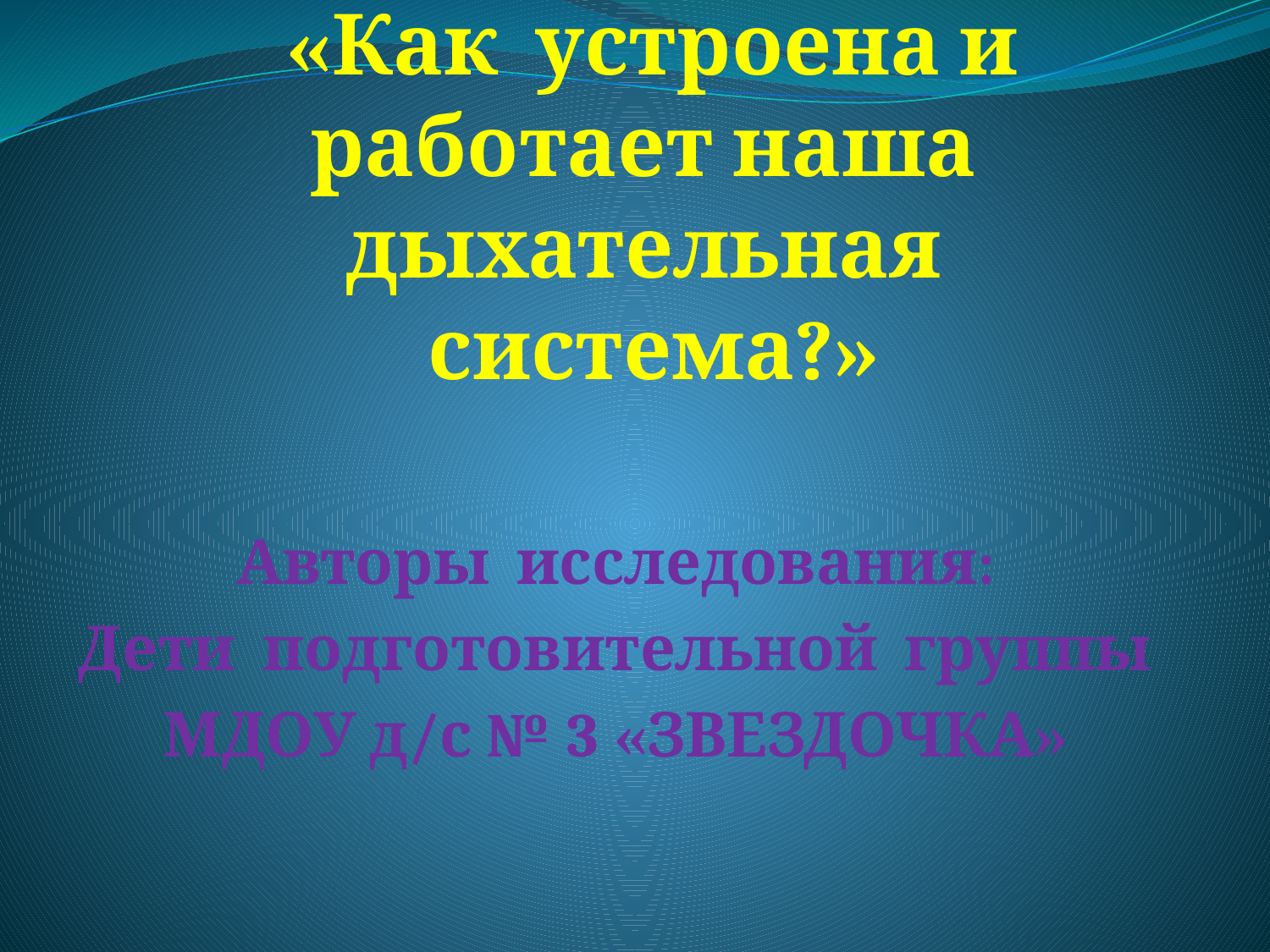

# «Как  устроена и работает наша  дыхательная  система?»
Авторы  исследования:
Дети  подготовительной  группы
МДОУ д/с № 3 «ЗВЕЗДОЧКА»